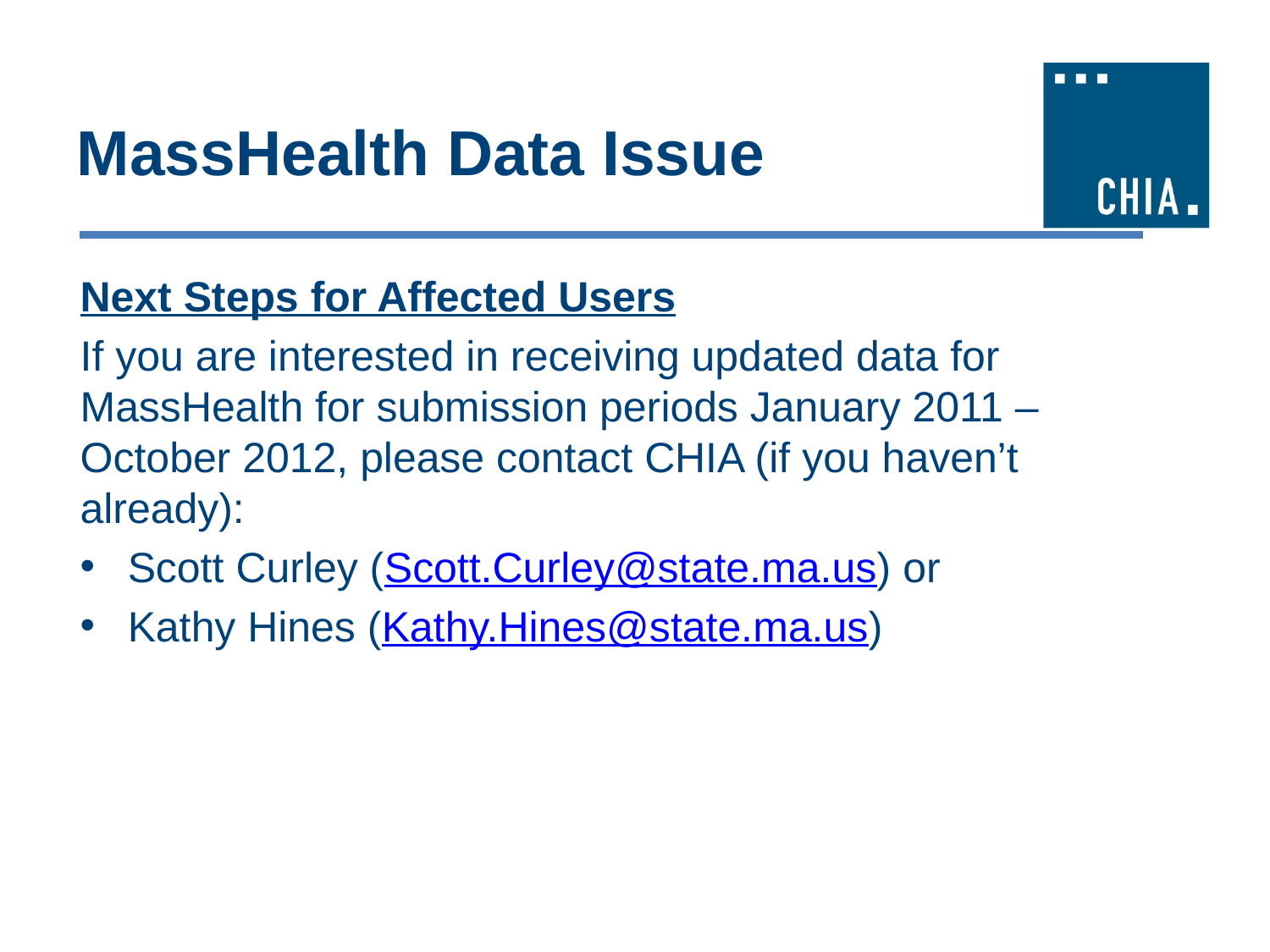

# MassHealth Data Issue
Next Steps for Affected Users
If you are interested in receiving updated data for MassHealth for submission periods January 2011 – October 2012, please contact CHIA (if you haven’t already):
Scott Curley (Scott.Curley@state.ma.us) or
Kathy Hines (Kathy.Hines@state.ma.us)